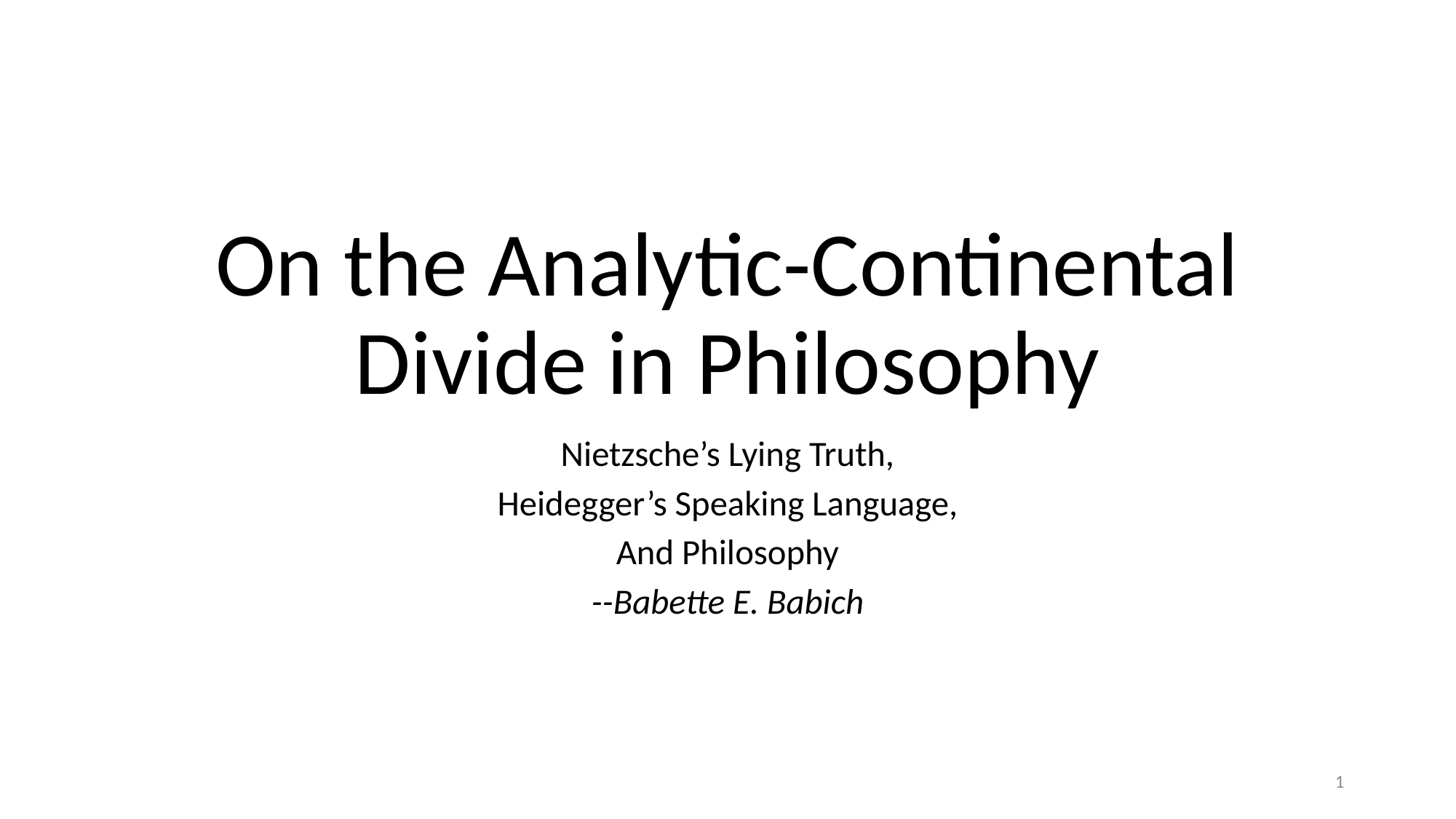

# On the Analytic-Continental Divide in Philosophy
Nietzsche’s Lying Truth,
Heidegger’s Speaking Language,
And Philosophy
--Babette E. Babich
1